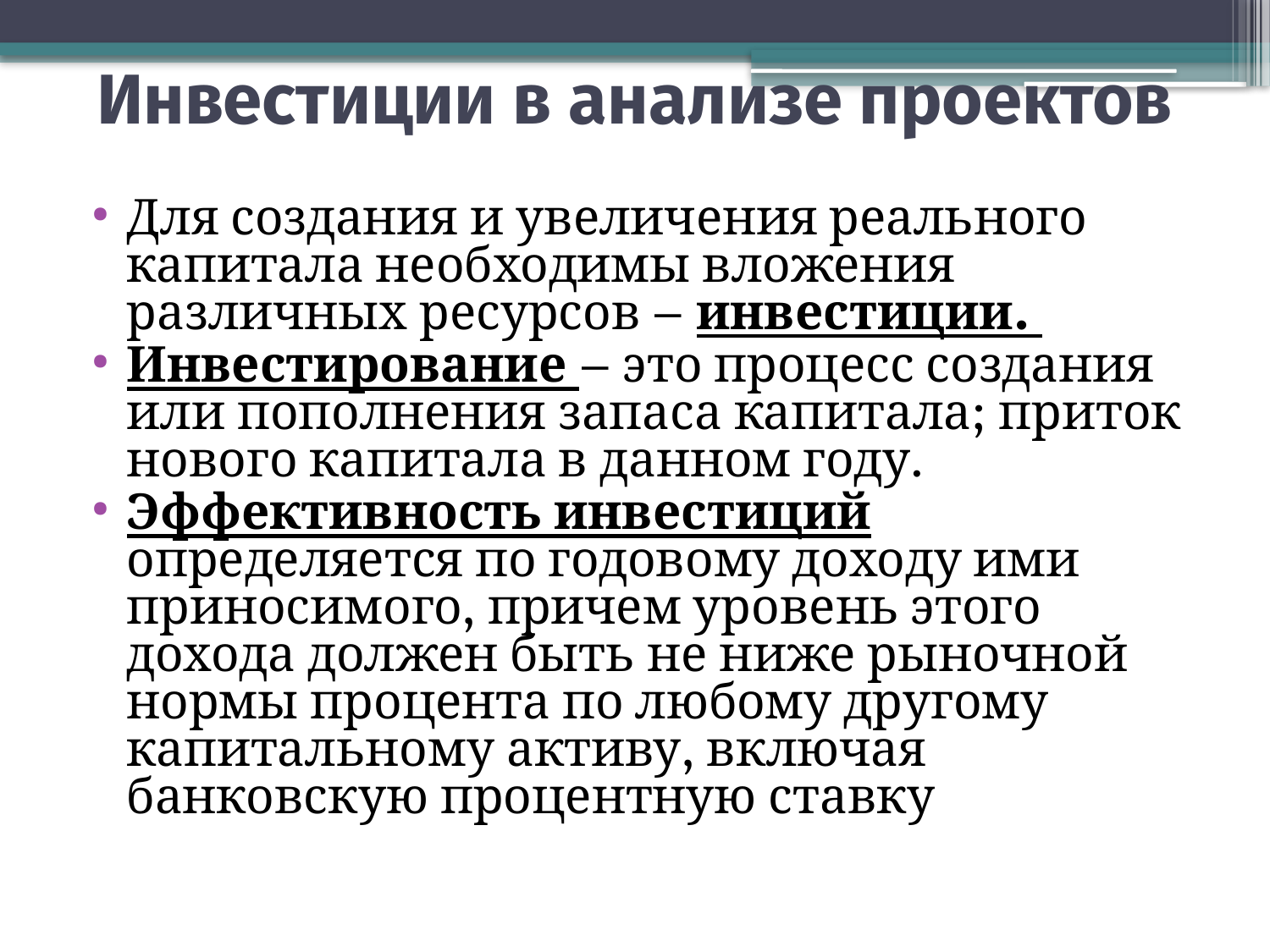

# Инвестиции в анализе проектов
Для создания и увеличения реального капитала необходимы вложения различных ресурсов – инвестиции.
Инвестирование – это процесс создания или пополнения запаса капитала; приток нового капитала в данном году.
Эффективность инвестиций определяется по годовому доходу ими приносимого, причем уровень этого дохода должен быть не ниже рыночной нормы процента по любому другому капитальному активу, включая банковскую процентную ставку